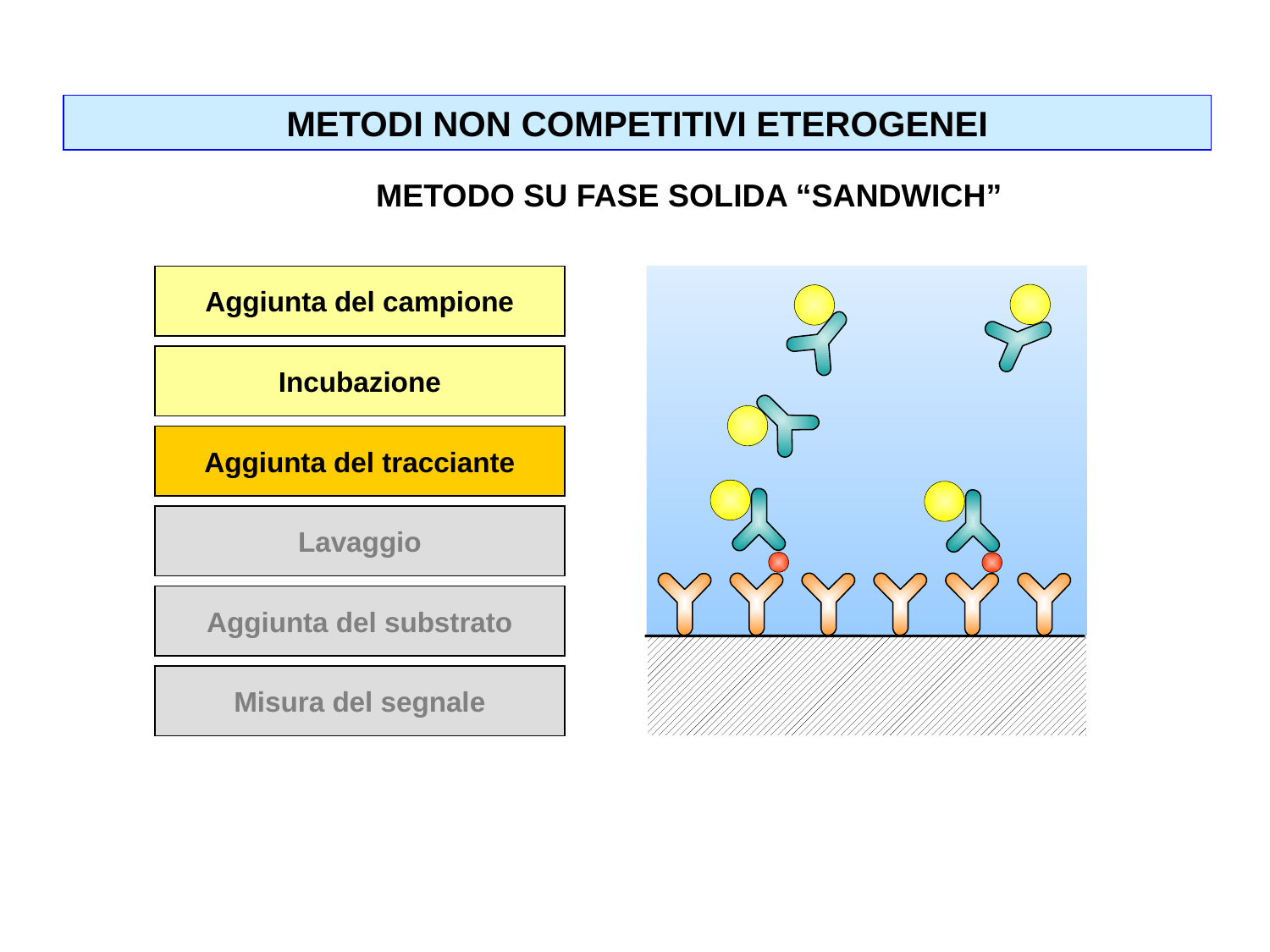

METODI NON COMPETITIVI ETEROGENEI
METODO SU FASE SOLIDA “SANDWICH”
Aggiunta del campione

Incubazione
Aggiunta del tracciante
Lavaggio

Aggiunta del substrato
Misura del segnale